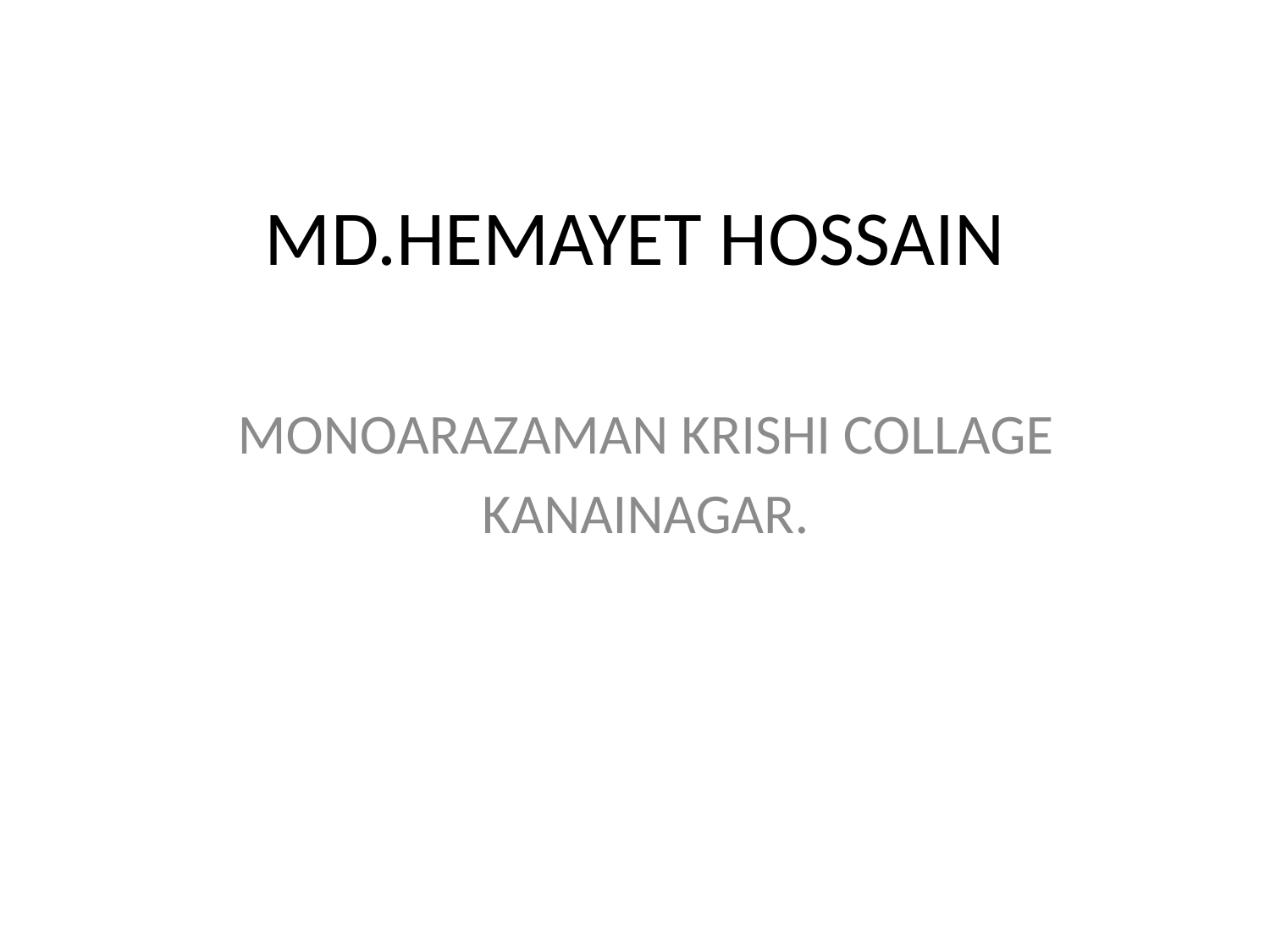

# MD.HEMAYET HOSSAIN
MONOARAZAMAN KRISHI COLLAGE
KANAINAGAR.